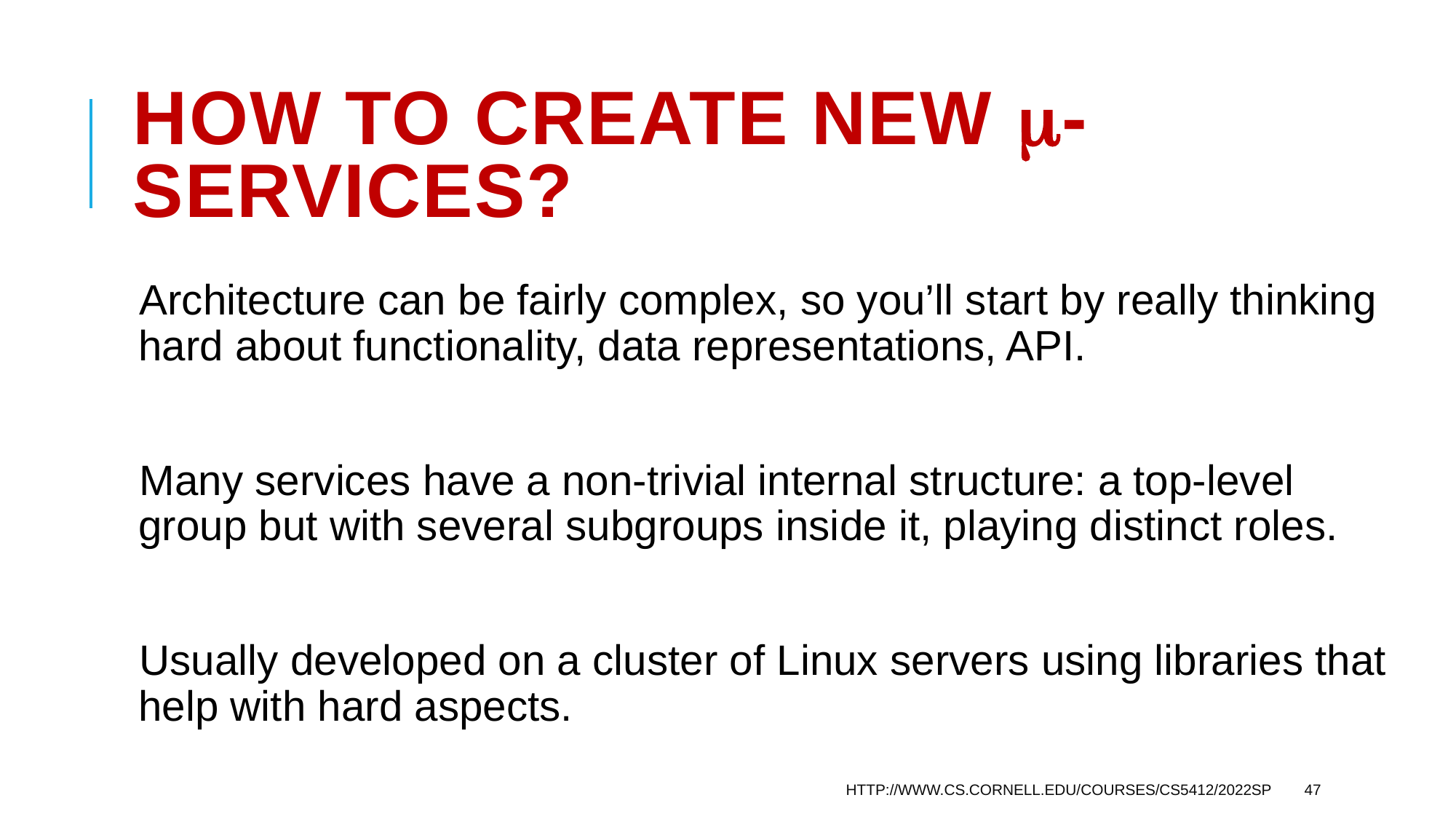

# How to create new μ-Services?
Architecture can be fairly complex, so you’ll start by really thinking hard about functionality, data representations, API.

Many services have a non-trivial internal structure: a top-level group but with several subgroups inside it, playing distinct roles.

Usually developed on a cluster of Linux servers using libraries that help with hard aspects.
http://www.cs.cornell.edu/courses/cs5412/2022sp
47